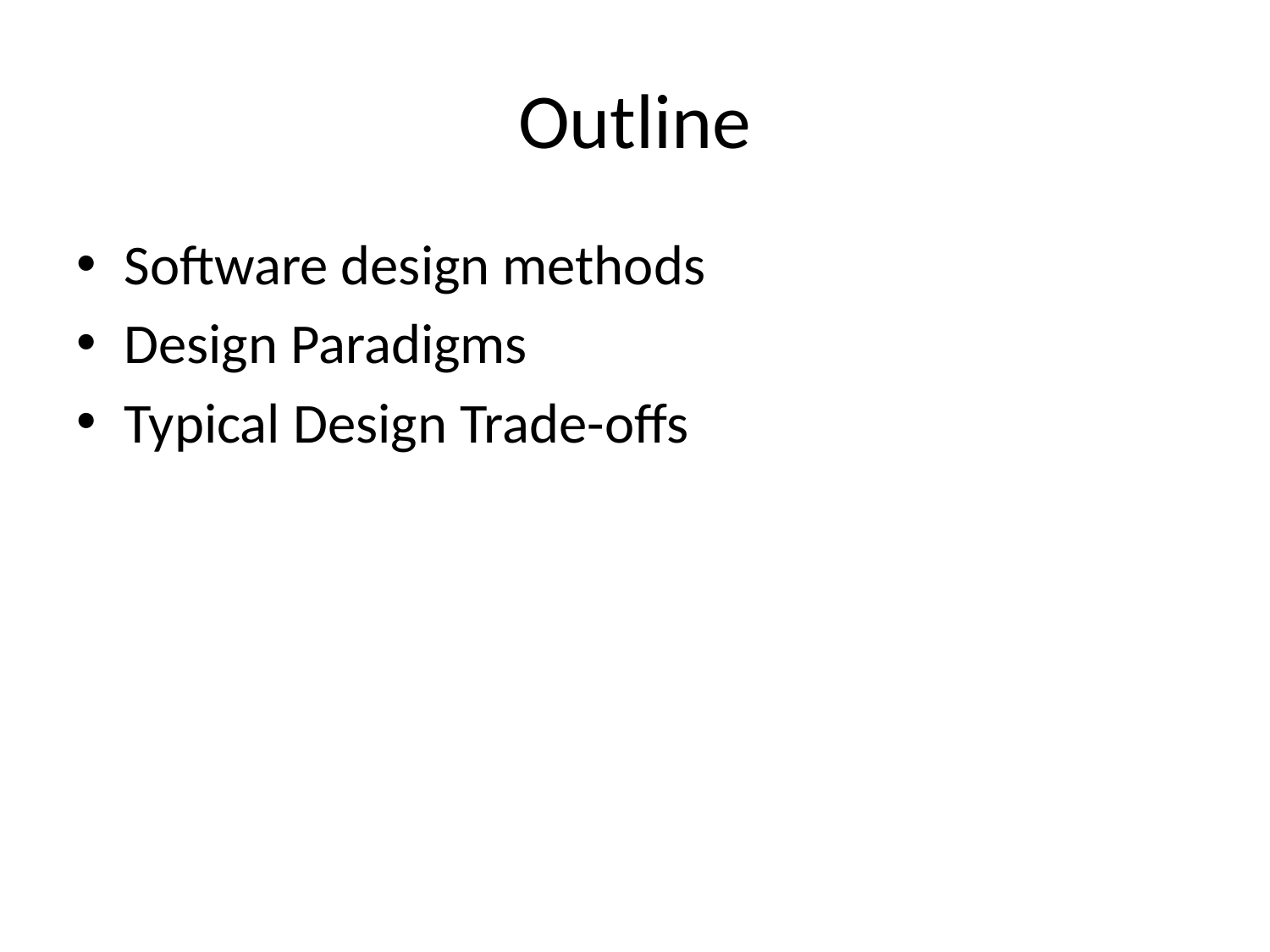

# Outline
Software design methods
Design Paradigms
Typical Design Trade-offs